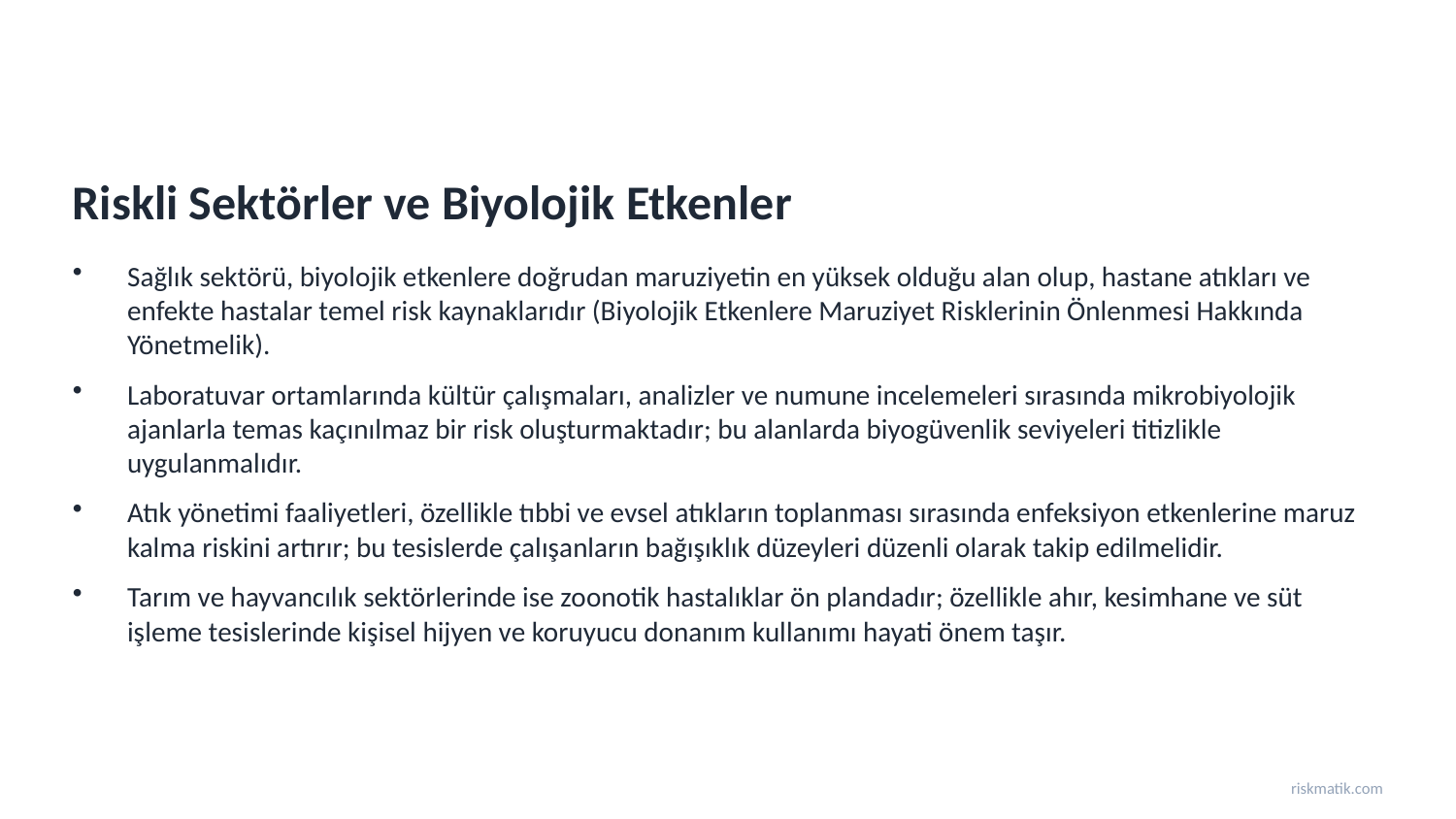

Riskli Sektörler ve Biyolojik Etkenler
Sağlık sektörü, biyolojik etkenlere doğrudan maruziyetin en yüksek olduğu alan olup, hastane atıkları ve enfekte hastalar temel risk kaynaklarıdır (Biyolojik Etkenlere Maruziyet Risklerinin Önlenmesi Hakkında Yönetmelik).
Laboratuvar ortamlarında kültür çalışmaları, analizler ve numune incelemeleri sırasında mikrobiyolojik ajanlarla temas kaçınılmaz bir risk oluşturmaktadır; bu alanlarda biyogüvenlik seviyeleri titizlikle uygulanmalıdır.
Atık yönetimi faaliyetleri, özellikle tıbbi ve evsel atıkların toplanması sırasında enfeksiyon etkenlerine maruz kalma riskini artırır; bu tesislerde çalışanların bağışıklık düzeyleri düzenli olarak takip edilmelidir.
Tarım ve hayvancılık sektörlerinde ise zoonotik hastalıklar ön plandadır; özellikle ahır, kesimhane ve süt işleme tesislerinde kişisel hijyen ve koruyucu donanım kullanımı hayati önem taşır.
riskmatik.com